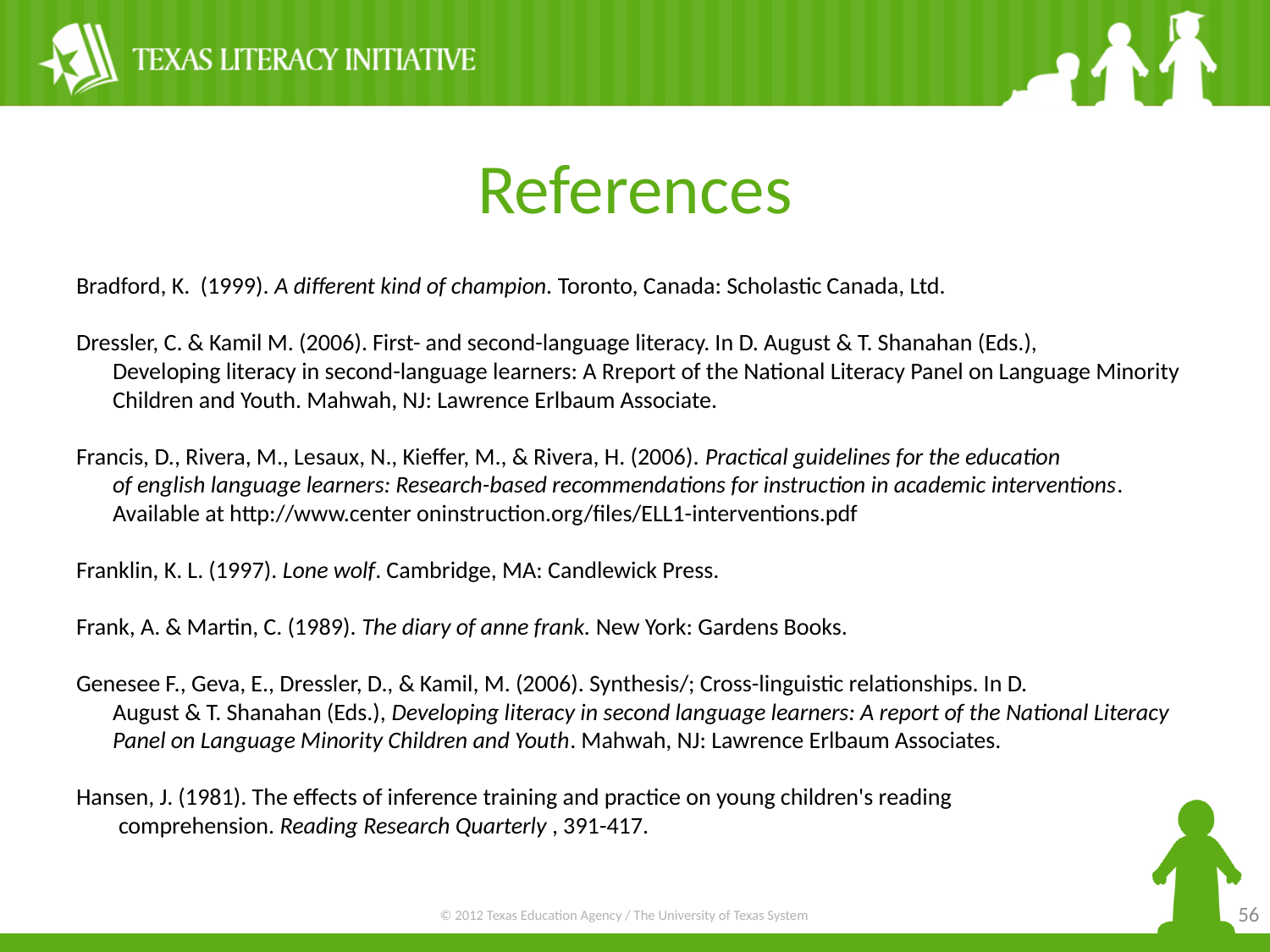

# References
Bradford, K.  (1999). A different kind of champion. Toronto, Canada: Scholastic Canada, Ltd.

Dressler, C. & Kamil M. (2006). First- and second-language literacy. In D. August & T. Shanahan (Eds.),
Developing literacy in second-language learners: A Rreport of the National Literacy Panel on Language Minority Children and Youth. Mahwah, NJ: Lawrence Erlbaum Associate.

Francis, D., Rivera, M., Lesaux, N., Kieffer, M., & Rivera, H. (2006). Practical guidelines for the education
of english language learners: Research-based recommendations for instruction in academic interventions. Available at http://www.center oninstruction.org/files/ELL1-interventions.pdf

Franklin, K. L. (1997). Lone wolf. Cambridge, MA: Candlewick Press.

Frank, A. & Martin, C. (1989). The diary of anne frank. New York: Gardens Books.

Genesee F., Geva, E., Dressler, D., & Kamil, M. (2006). Synthesis/; Cross-linguistic relationships. In D.
August & T. Shanahan (Eds.), Developing literacy in second language learners: A report of the National Literacy Panel on Language Minority Children and Youth. Mahwah, NJ: Lawrence Erlbaum Associates.

Hansen, J. (1981). The effects of inference training and practice on young children's reading
        comprehension. Reading Research Quarterly , 391-417.

56
© 2012 Texas Education Agency / The University of Texas System